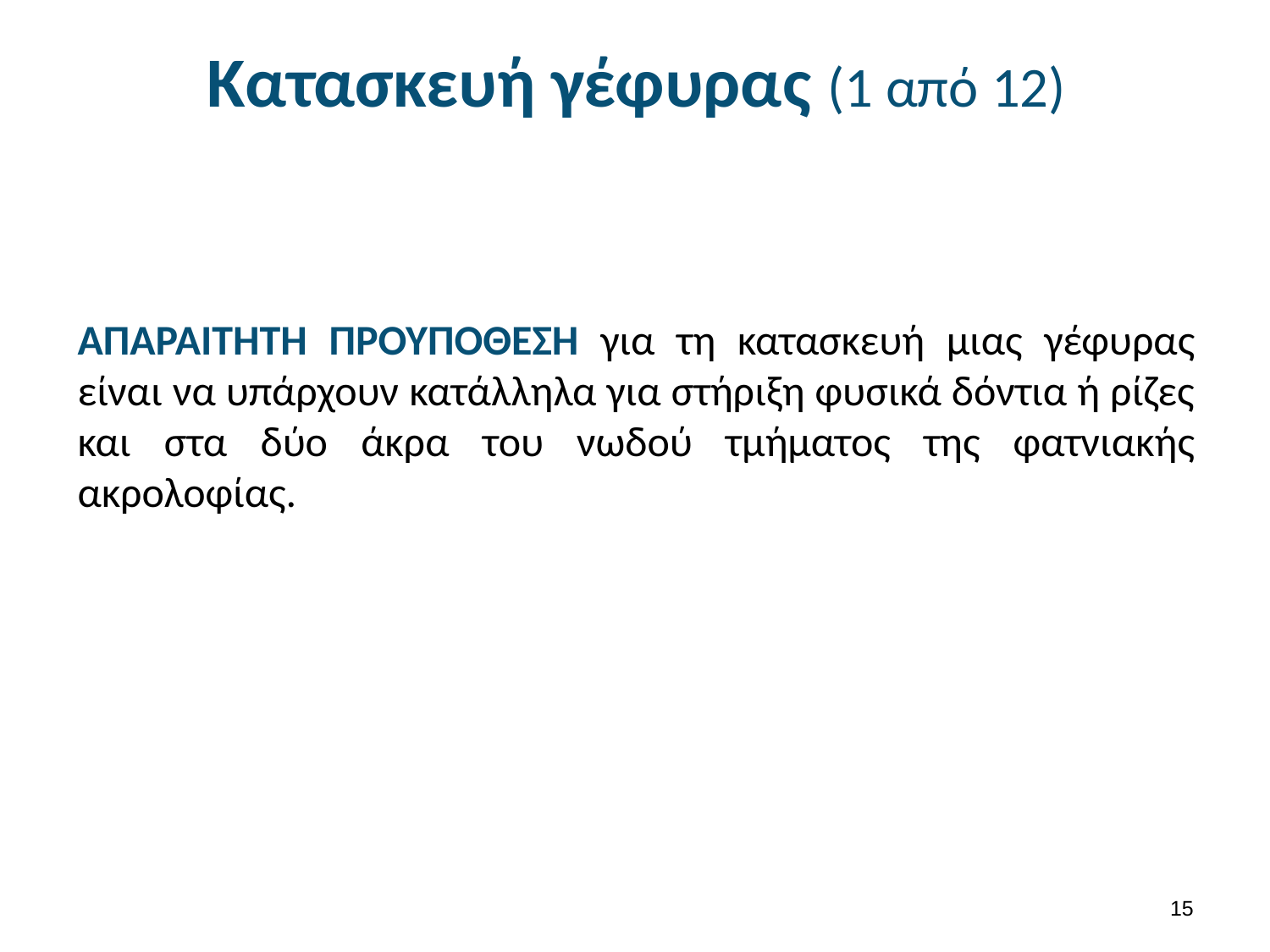

# Κατασκευή γέφυρας (1 από 12)
ΑΠΑΡΑΙΤΗΤΗ ΠΡΟΥΠΟΘΕΣΗ για τη κατασκευή μιας γέφυρας είναι να υπάρχουν κατάλληλα για στήριξη φυσικά δόντια ή ρίζες και στα δύο άκρα του νωδού τμήματος της φατνιακής ακρολοφίας.
15